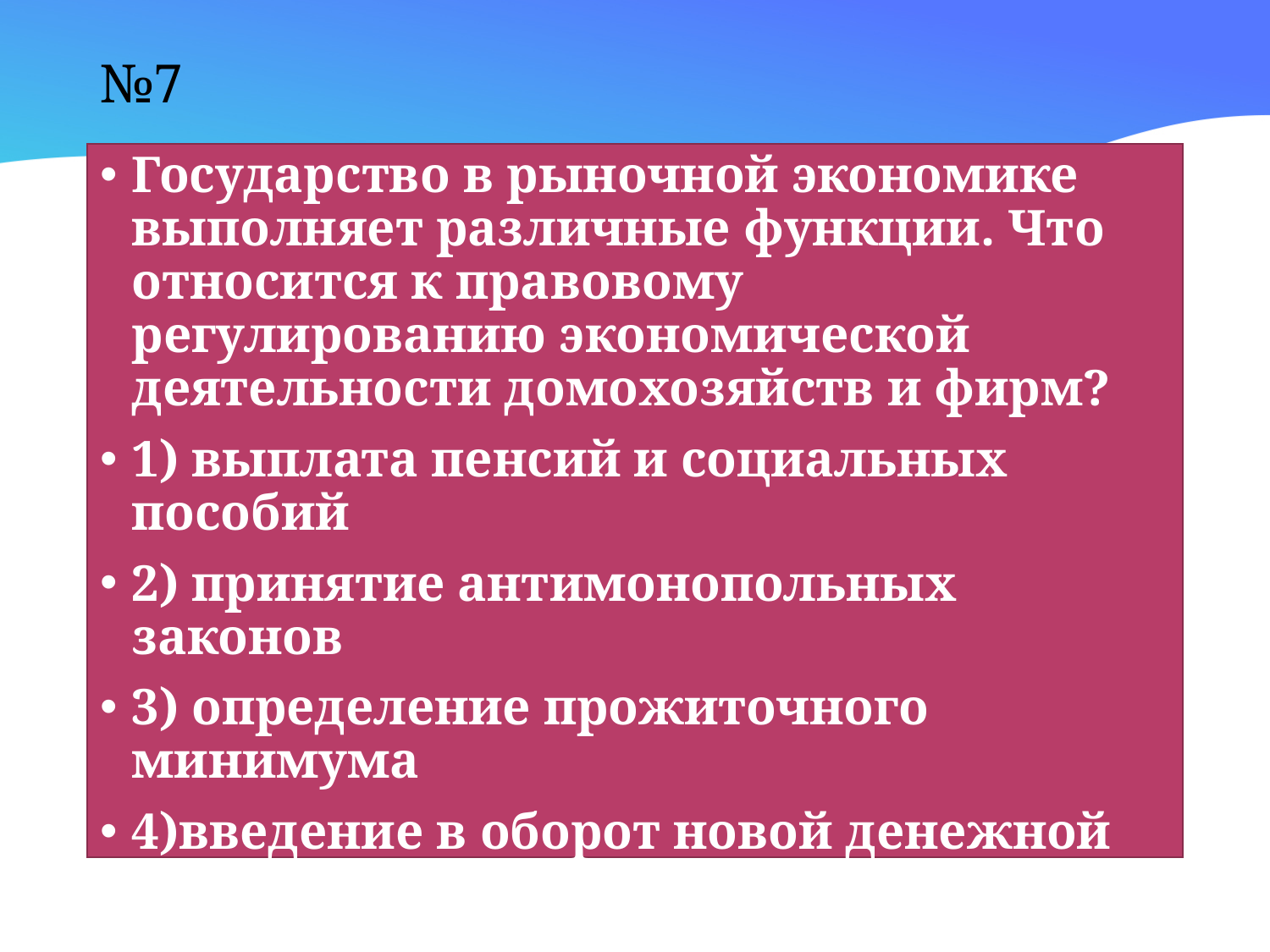

# №7
Государство в рыночной экономике выполняет различные функции. Что относится к правовому регулированию экономической деятельности домохозяйств и фирм?
1) выплата пенсий и социальных пособий
2) принятие антимонопольных законов
3) определение прожиточного минимума
4)введение в оборот новой денежной купюры